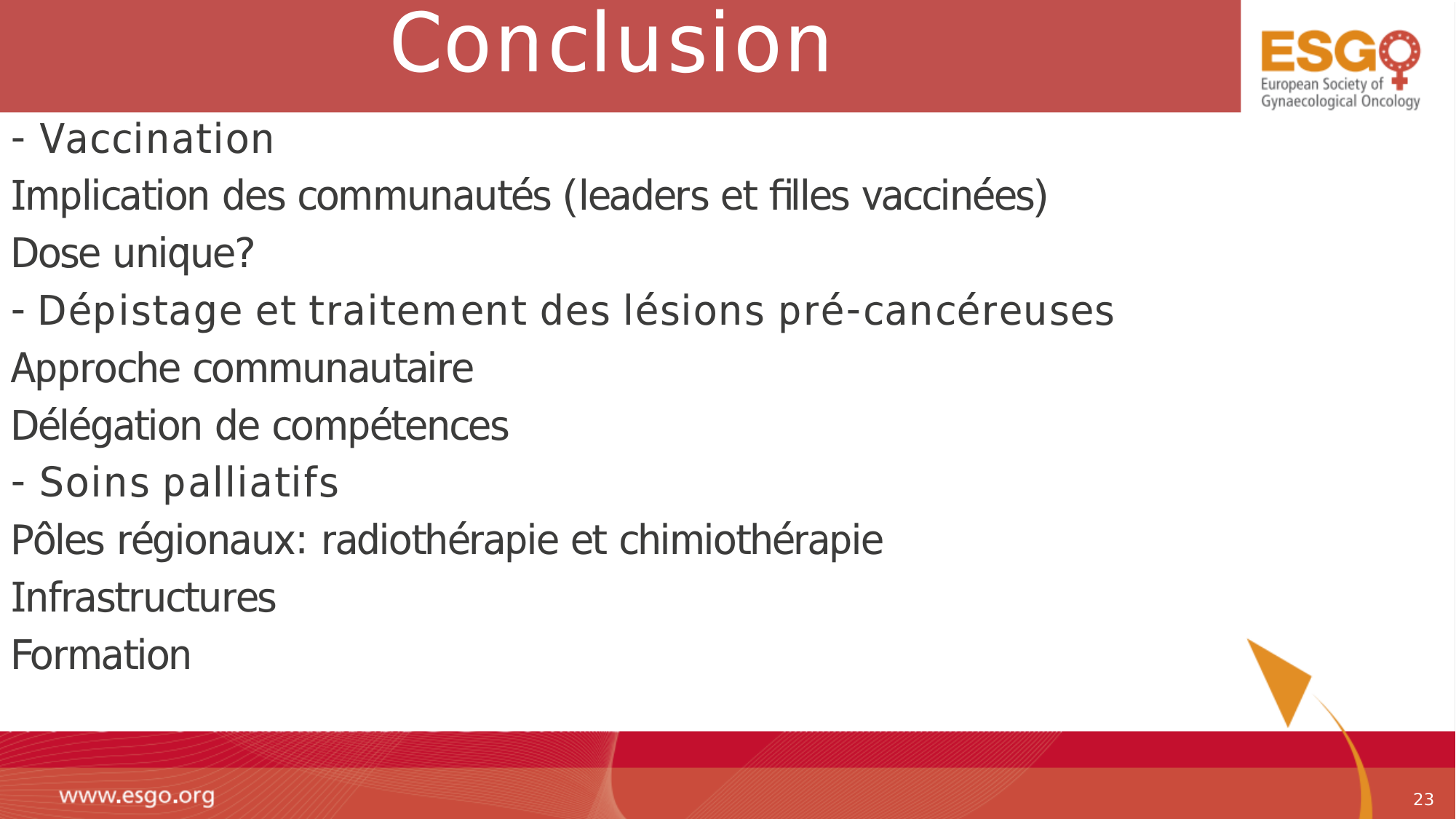

# Conclusion
- Vaccination
Implication des communautés (leaders et filles vaccinées)
Dose unique?
- Dépistage et traitement des lésions pré-cancéreuses
Approche communautaire
Délégation de compétences
- Soins palliatifs
Pôles régionaux: radiothérapie et chimiothérapie
Infrastructures
Formation
23